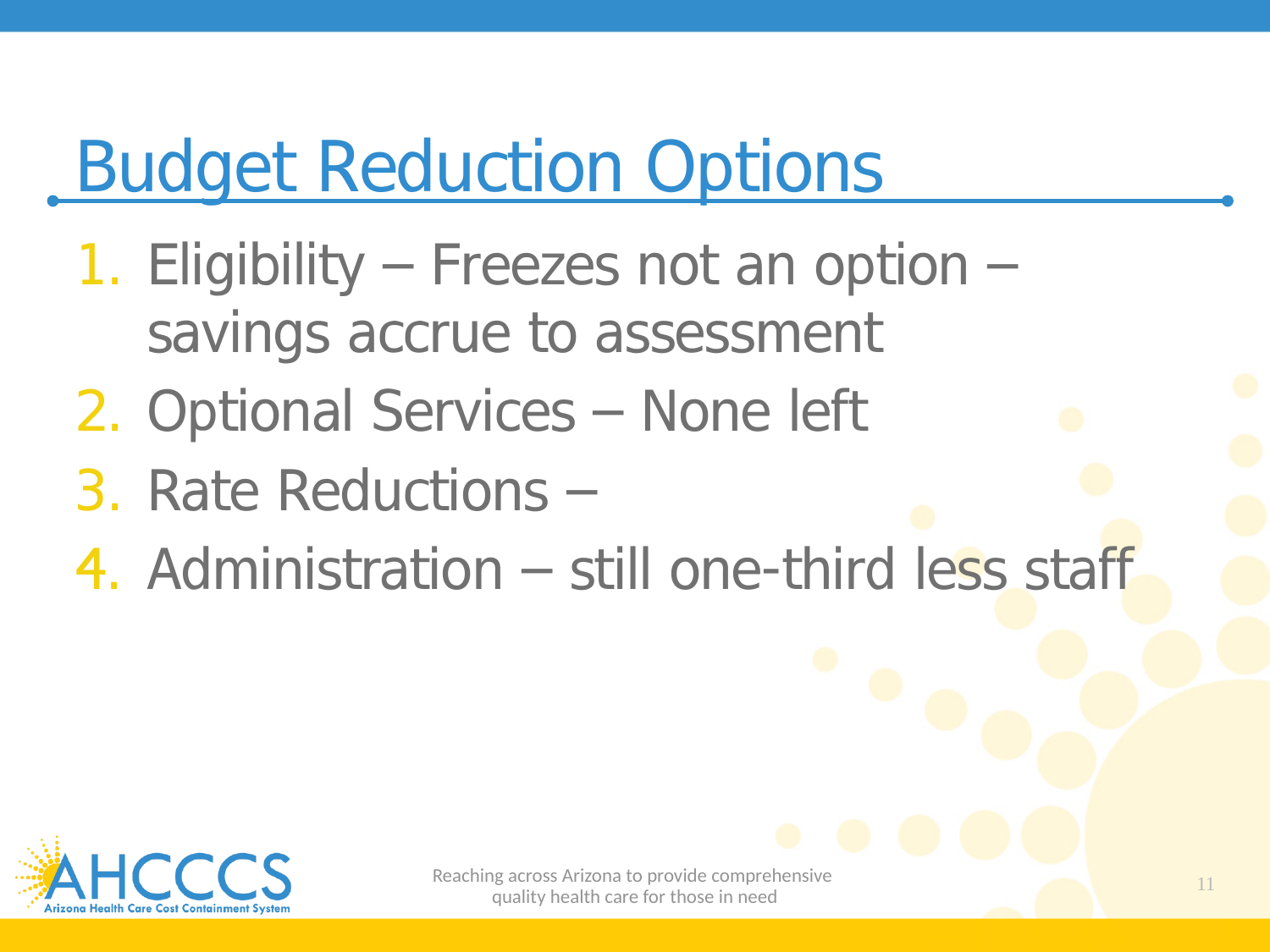

# Budget Reduction Options
Eligibility – Freezes not an option – savings accrue to assessment
Optional Services – None left
Rate Reductions –
Administration – still one-third less staff
Reaching across Arizona to provide comprehensive
quality health care for those in need
11